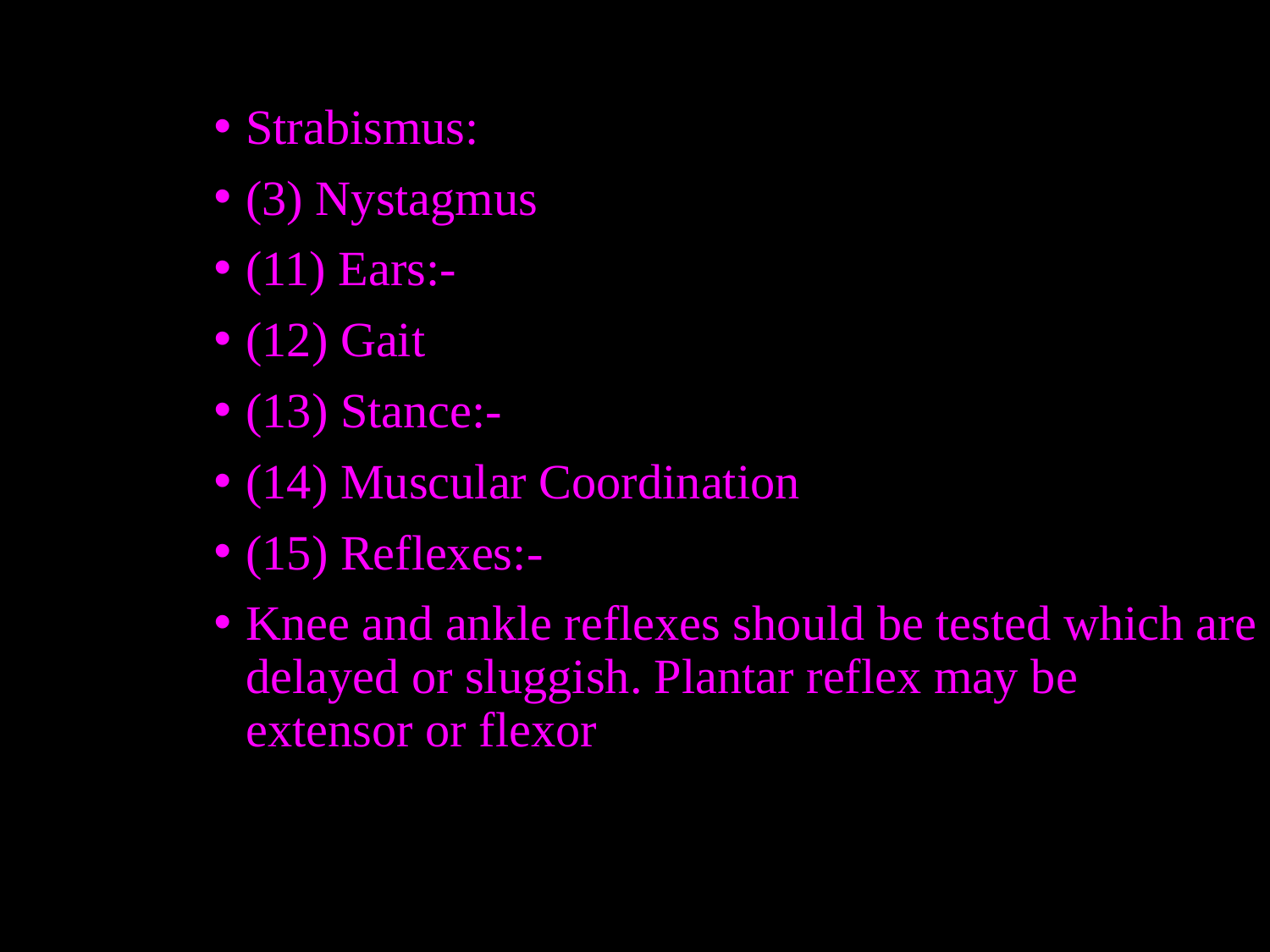

Strabismus:
(3) Nystagmus
(11) Ears:-
(12) Gait
(13) Stance:-
(14) Muscular Coordination
(15) Reflexes:-
Knee and ankle reflexes should be tested which are delayed or sluggish. Plantar reflex may be extensor or flexor